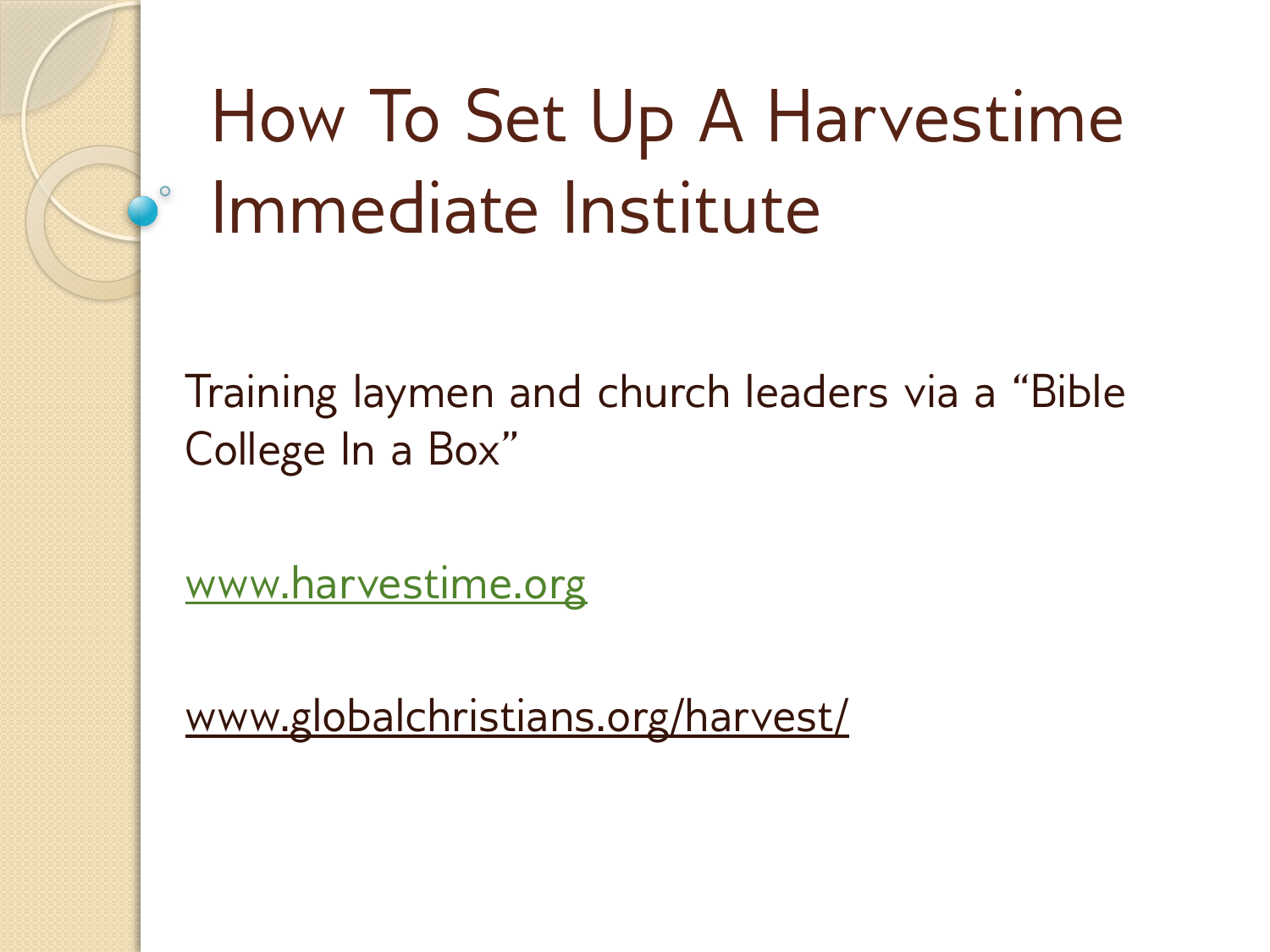

# How To Set Up A Harvestime  Immediate Institute
Training laymen and church leaders via a “Bible College In a Box”

www.harvestime.org

www.globalchristians.org/harvest/